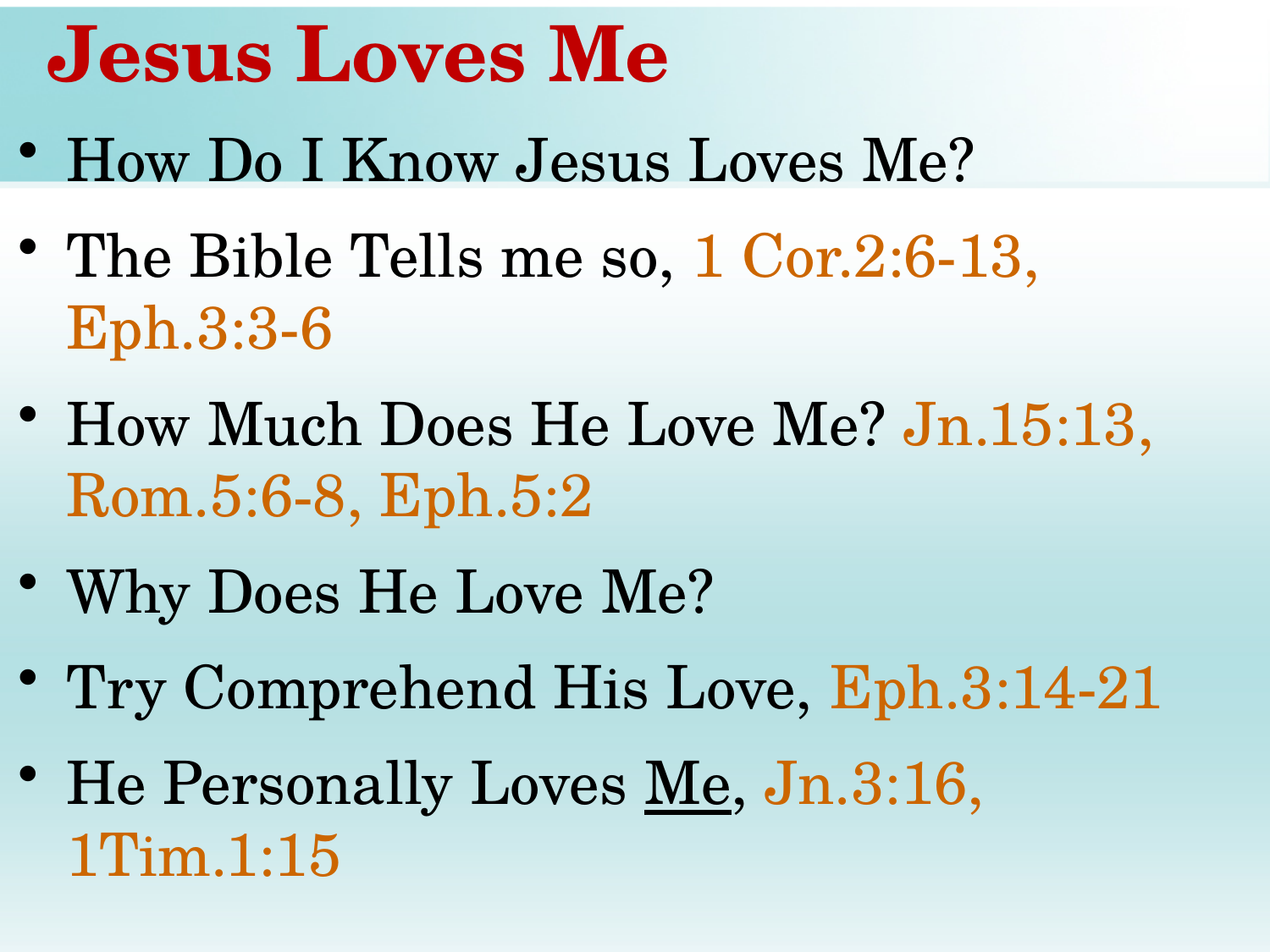

# Jesus Loves Me
How Do I Know Jesus Loves Me?
The Bible Tells me so, 1 Cor.2:6-13, Eph.3:3-6
How Much Does He Love Me? Jn.15:13, Rom.5:6-8, Eph.5:2
Why Does He Love Me?
Try Comprehend His Love, Eph.3:14-21
He Personally Loves Me, Jn.3:16, 1Tim.1:15